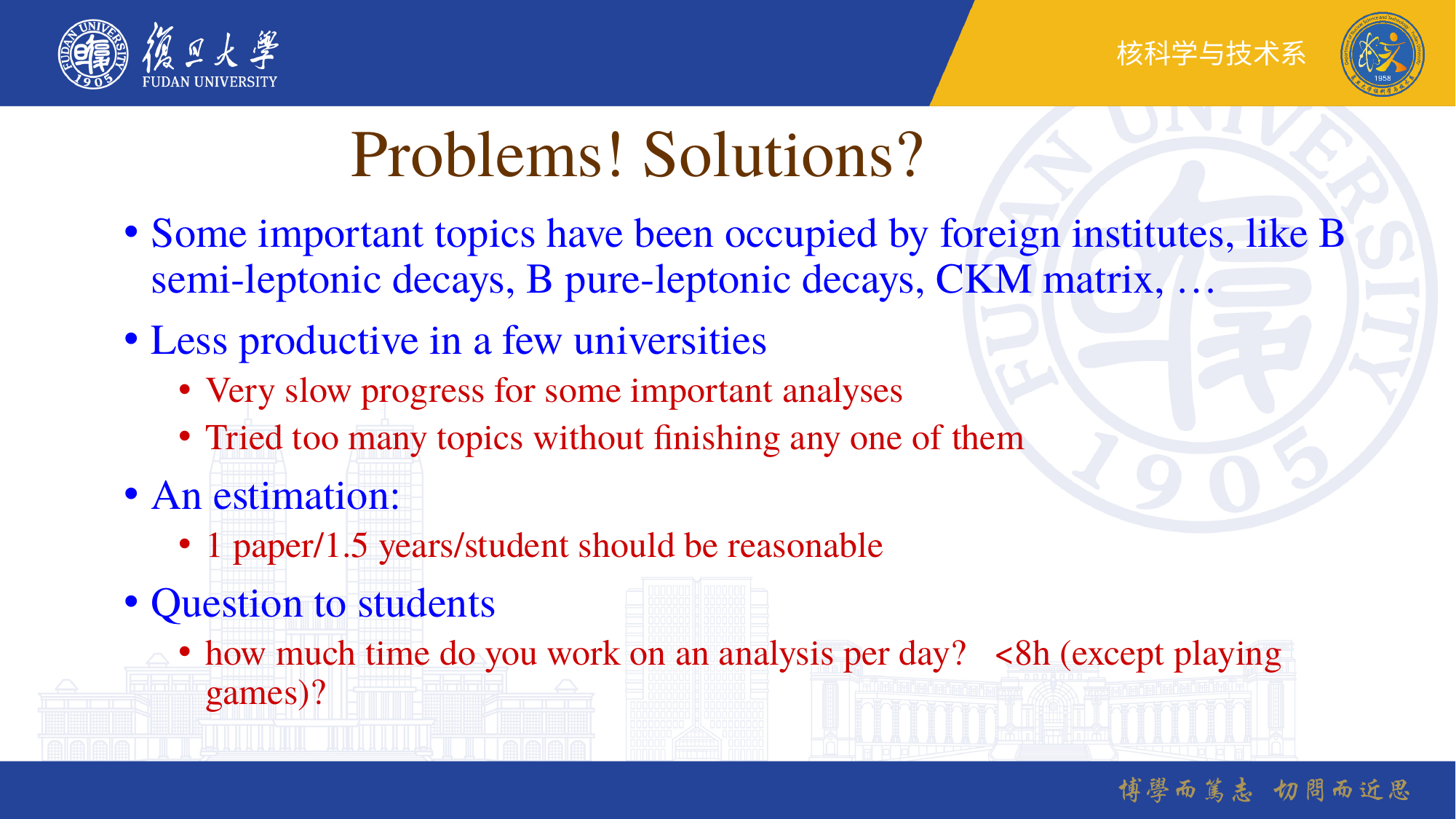

Problems! Solutions?
Some important topics have been occupied by foreign institutes, like B semi-leptonic decays, B pure-leptonic decays, CKM matrix, …
Less productive in a few universities
Very slow progress for some important analyses
Tried too many topics without finishing any one of them
An estimation:
1 paper/1.5 years/student should be reasonable
Question to students
how much time do you work on an analysis per day?   <8h (except playing games)?